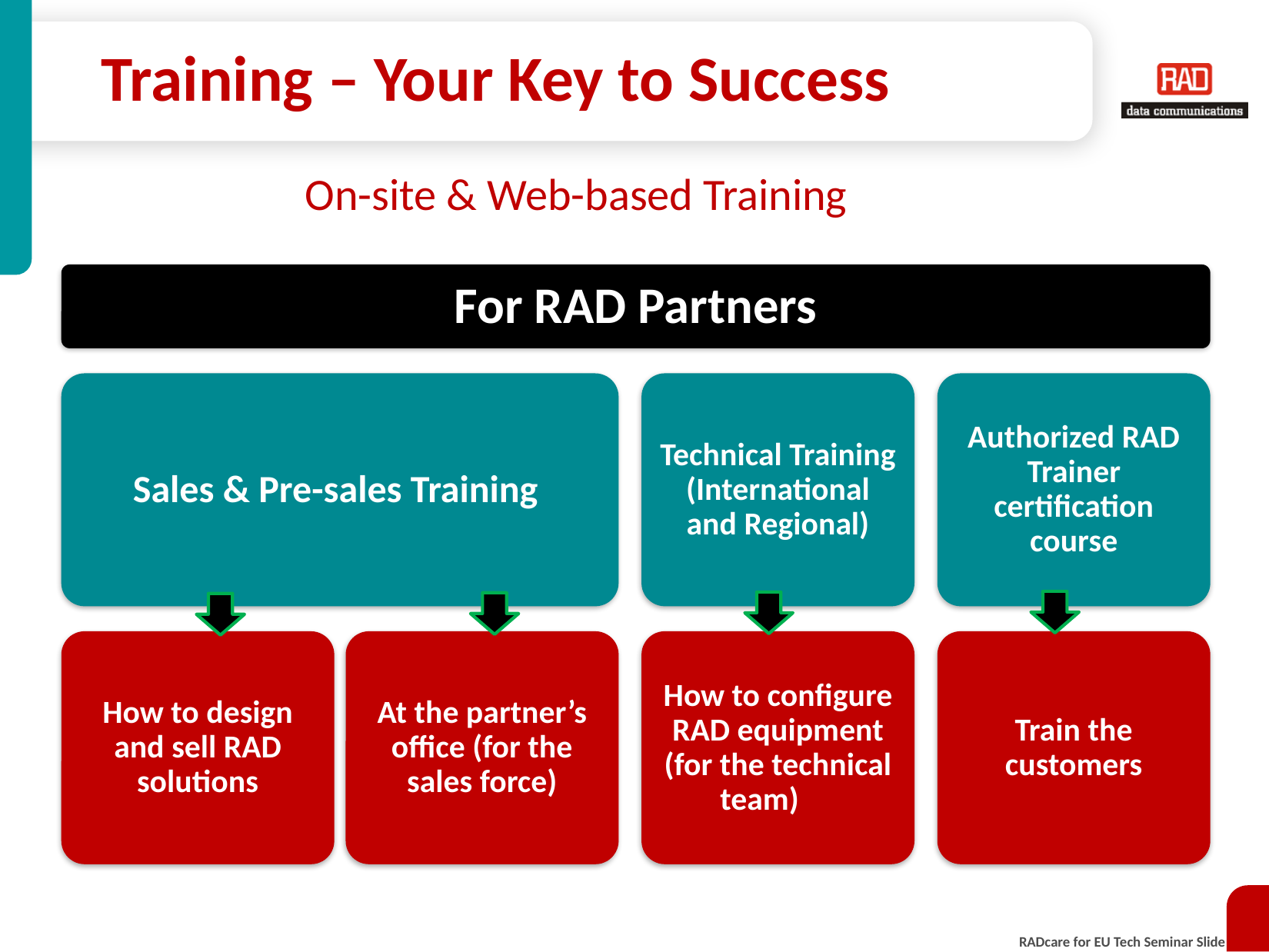

# Training – Your Key to Success
On-site & Web-based Training
For RAD Partners
Sales & Pre-sales Training
How to design and sell RAD solutions
At the partner’s office (for the sales force)
Technical Training (International and Regional)
How to configure RAD equipment (for the technical team)
Authorized RAD Trainer certification course
Train the customers